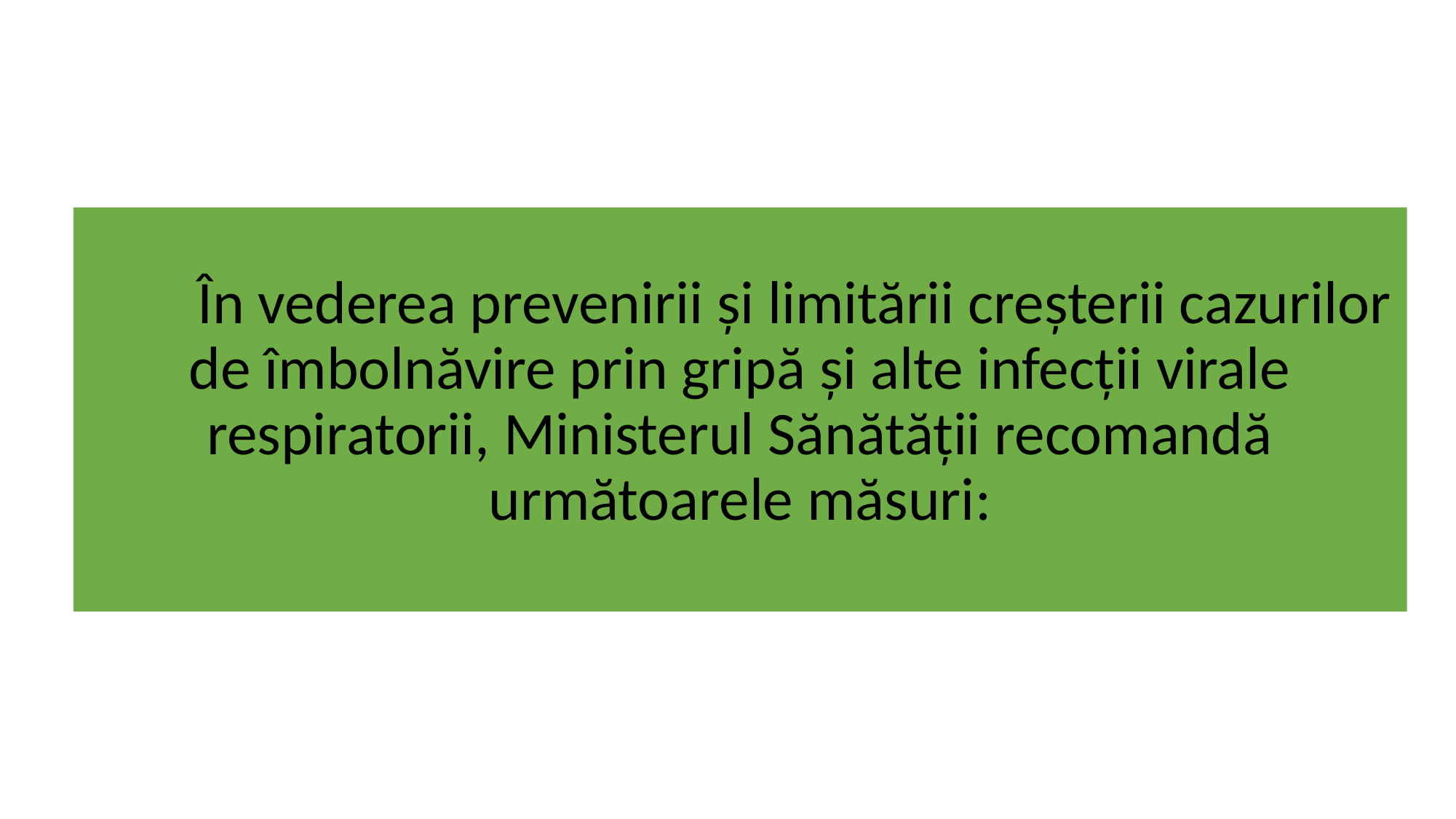

În vederea prevenirii și limitării creșterii cazurilor de îmbolnăvire prin gripă și alte infecții virale respiratorii, Ministerul Sănătății recomandă următoarele măsuri: